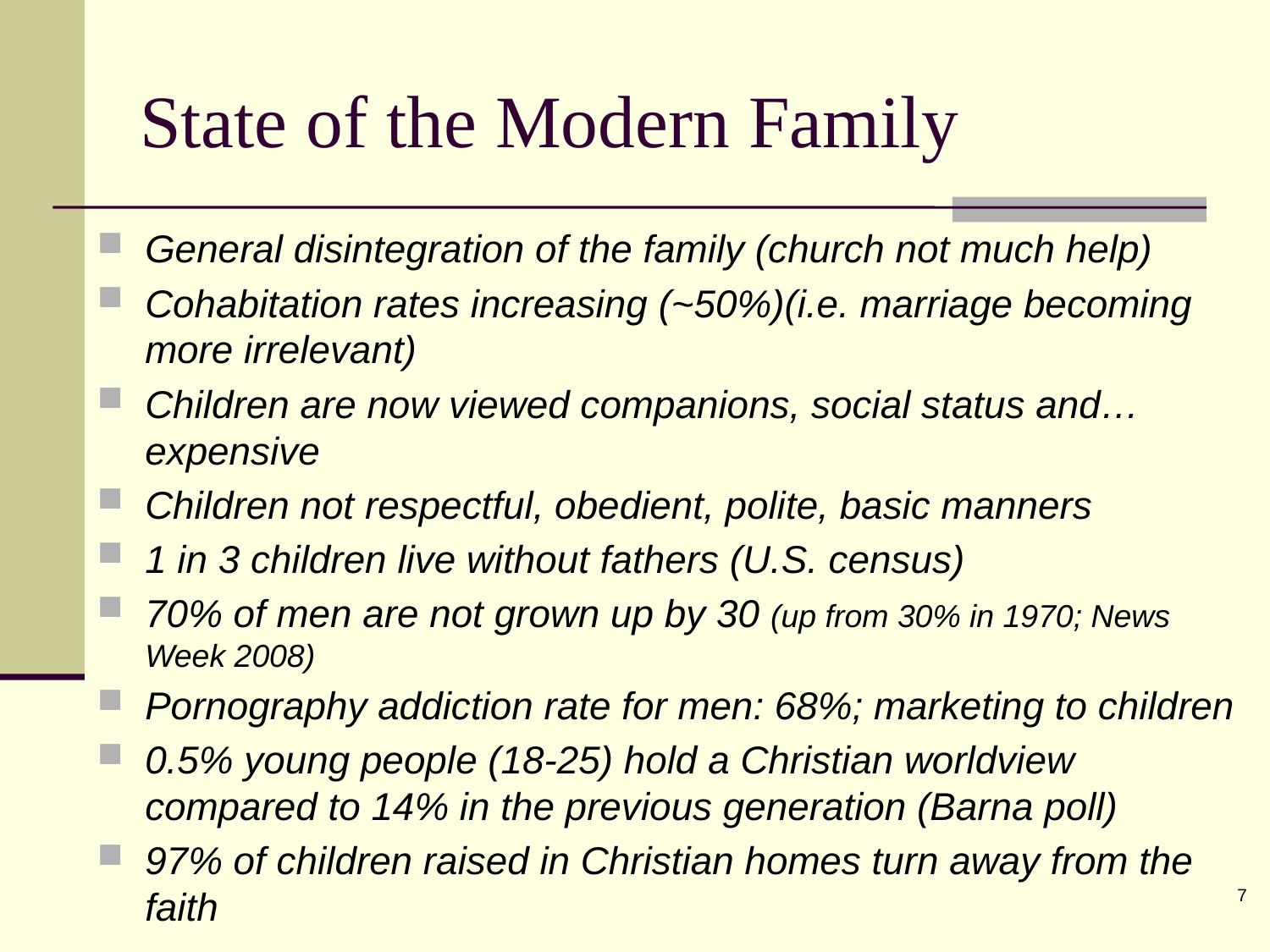

State of the Modern Family
General disintegration of the family (church not much help)
Cohabitation rates increasing (~50%)(i.e. marriage becoming more irrelevant)
Children are now viewed companions, social status and…expensive
Children not respectful, obedient, polite, basic manners
1 in 3 children live without fathers (U.S. census)
70% of men are not grown up by 30 (up from 30% in 1970; News Week 2008)
Pornography addiction rate for men: 68%; marketing to children
0.5% young people (18-25) hold a Christian worldview compared to 14% in the previous generation (Barna poll)
97% of children raised in Christian homes turn away from the faith
7